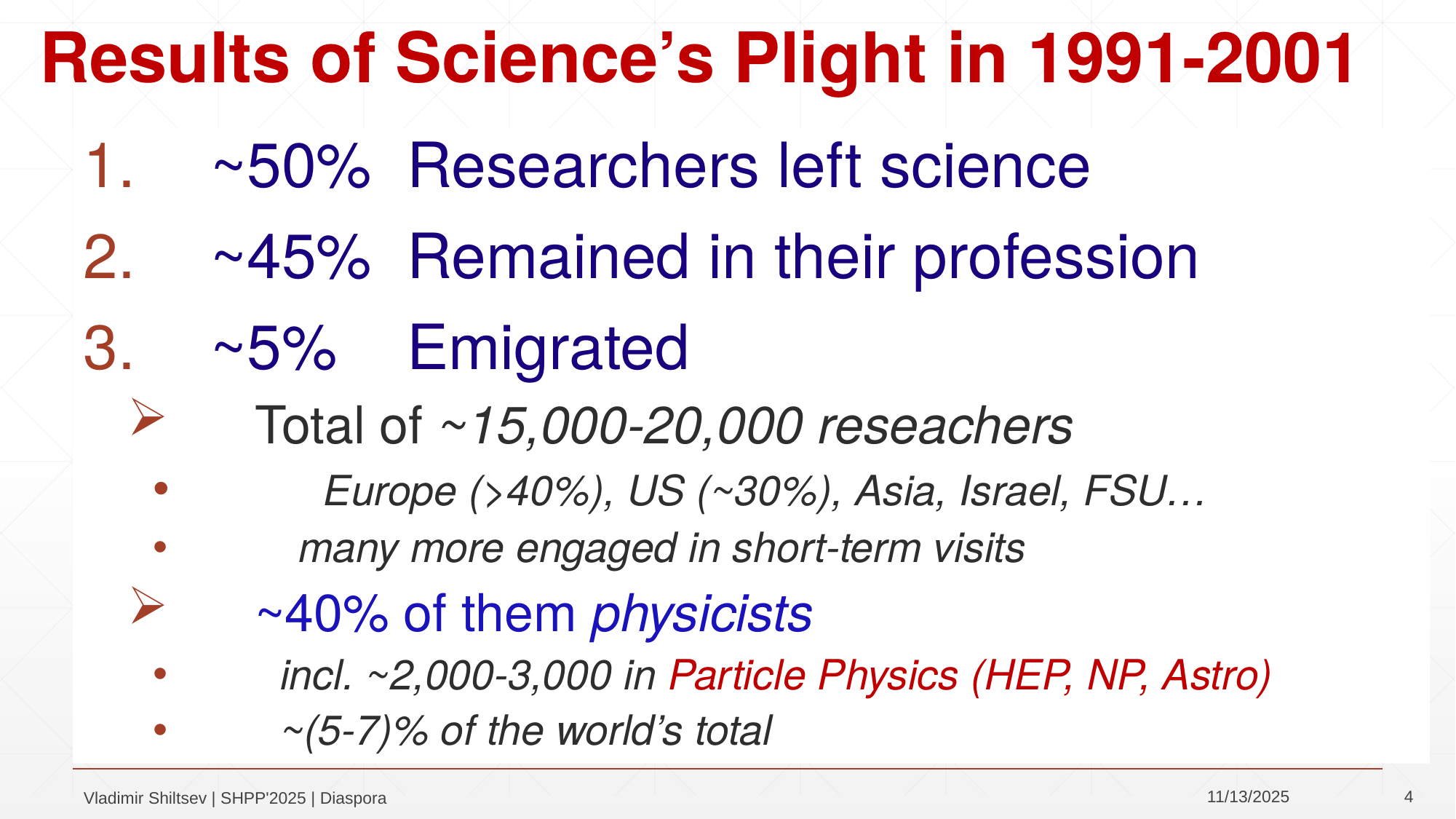

# Results of Science’s Plight in 1991-2001
~50%  Researchers left science
~45%  Remained in their profession
~5%    Emigrated
Total of ~15,000-20,000 reseachers
	 Europe (>40%), US (~30%), Asia, Israel, FSU…
       many more engaged in short-term visits
~40% of them physicists
incl. ~2,000-3,000 in Particle Physics (HEP, NP, Astro)
~(5-7)% of the world’s total
11/13/2025
4
Vladimir Shiltsev | SHPP'2025 | Diaspora